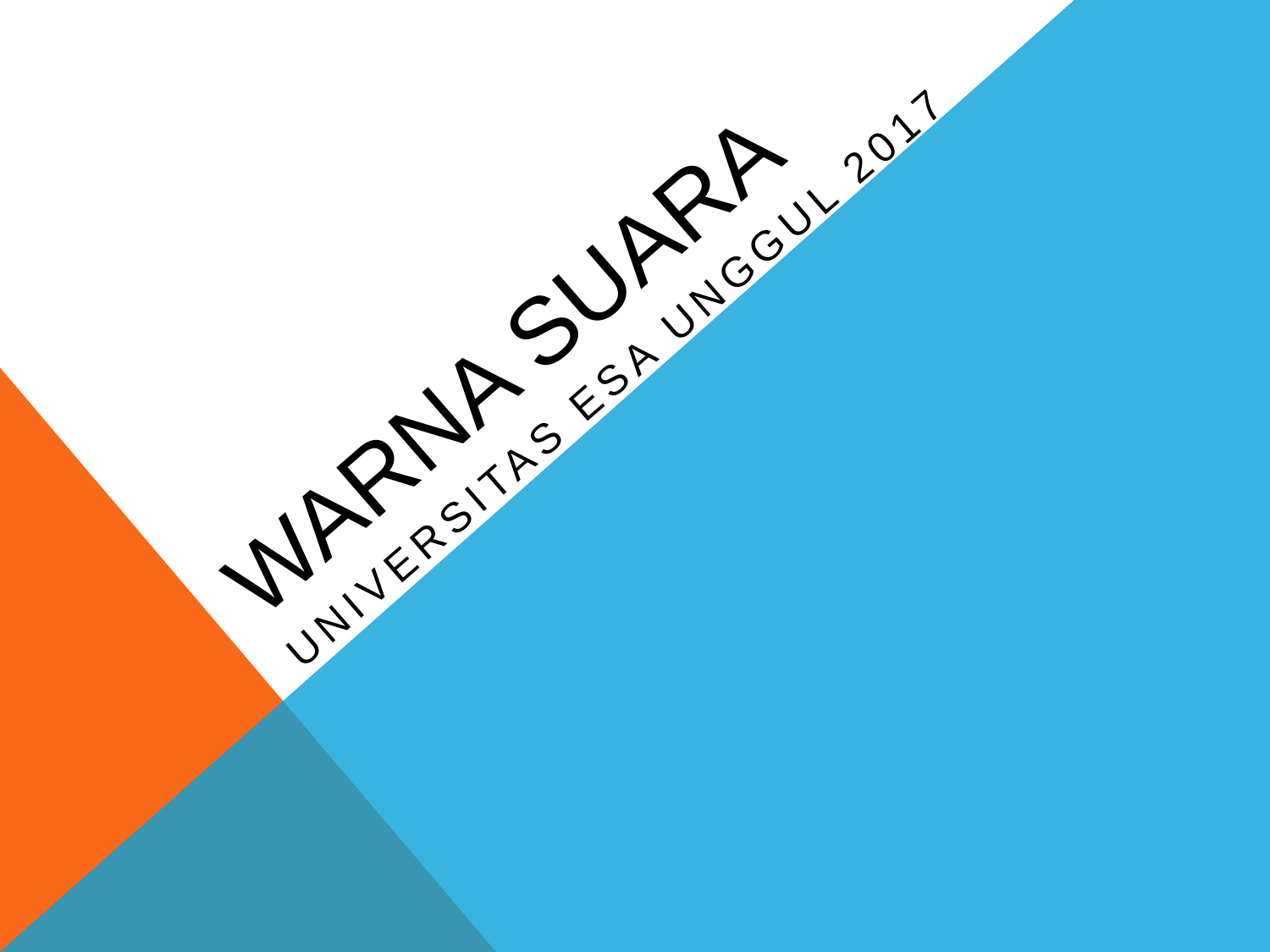

# WARNA SUARA
Universitas Esa Unggul 2017